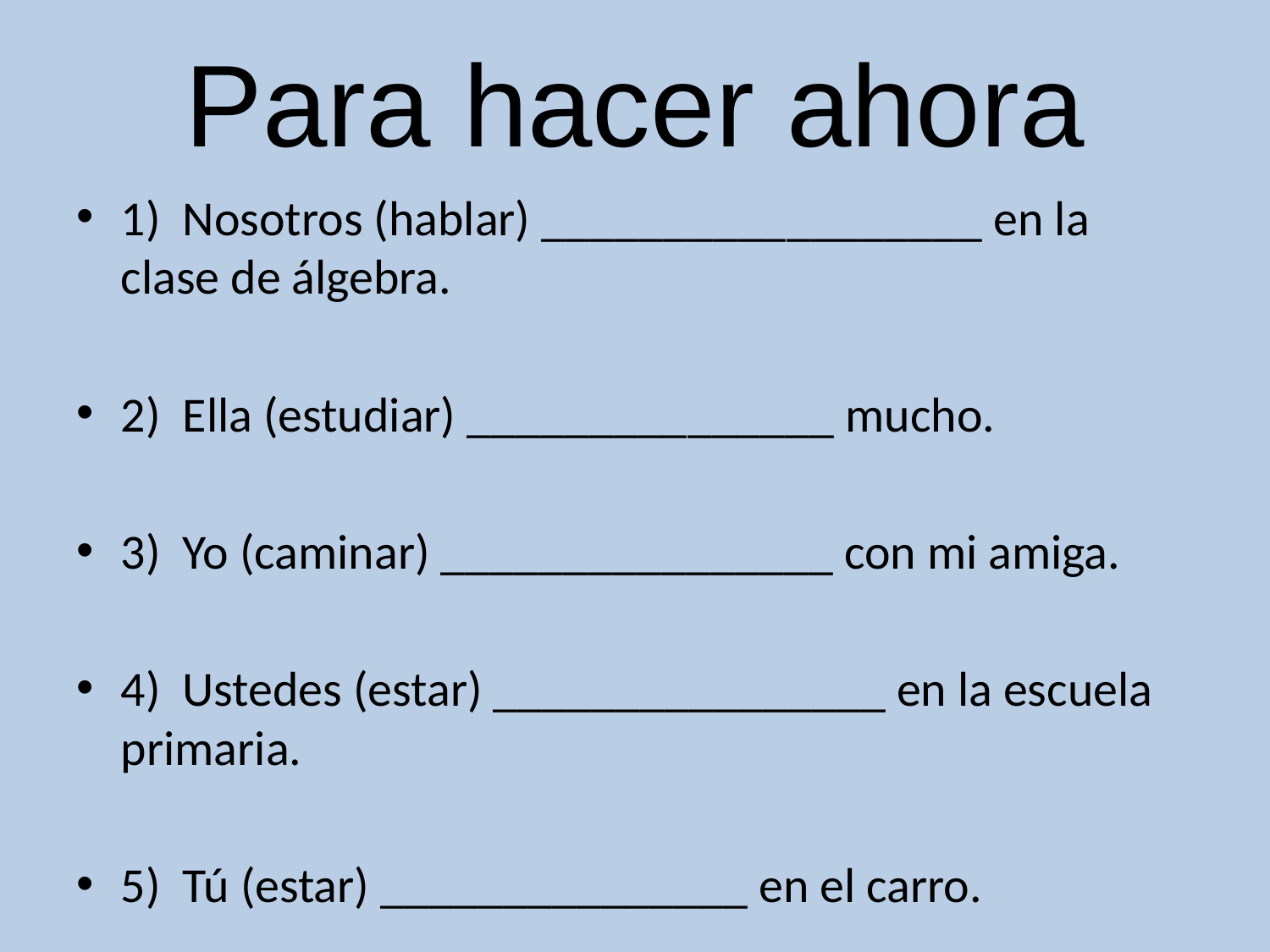

# Para hacer ahora
1)  Nosotros (hablar) __________________ en la clase de álgebra.

2)  Ella (estudiar) _______________ mucho.

3)  Yo (caminar) ________________ con mi amiga.

4)  Ustedes (estar) ________________ en la escuela primaria.

5)  Tú (estar) _______________ en el carro.